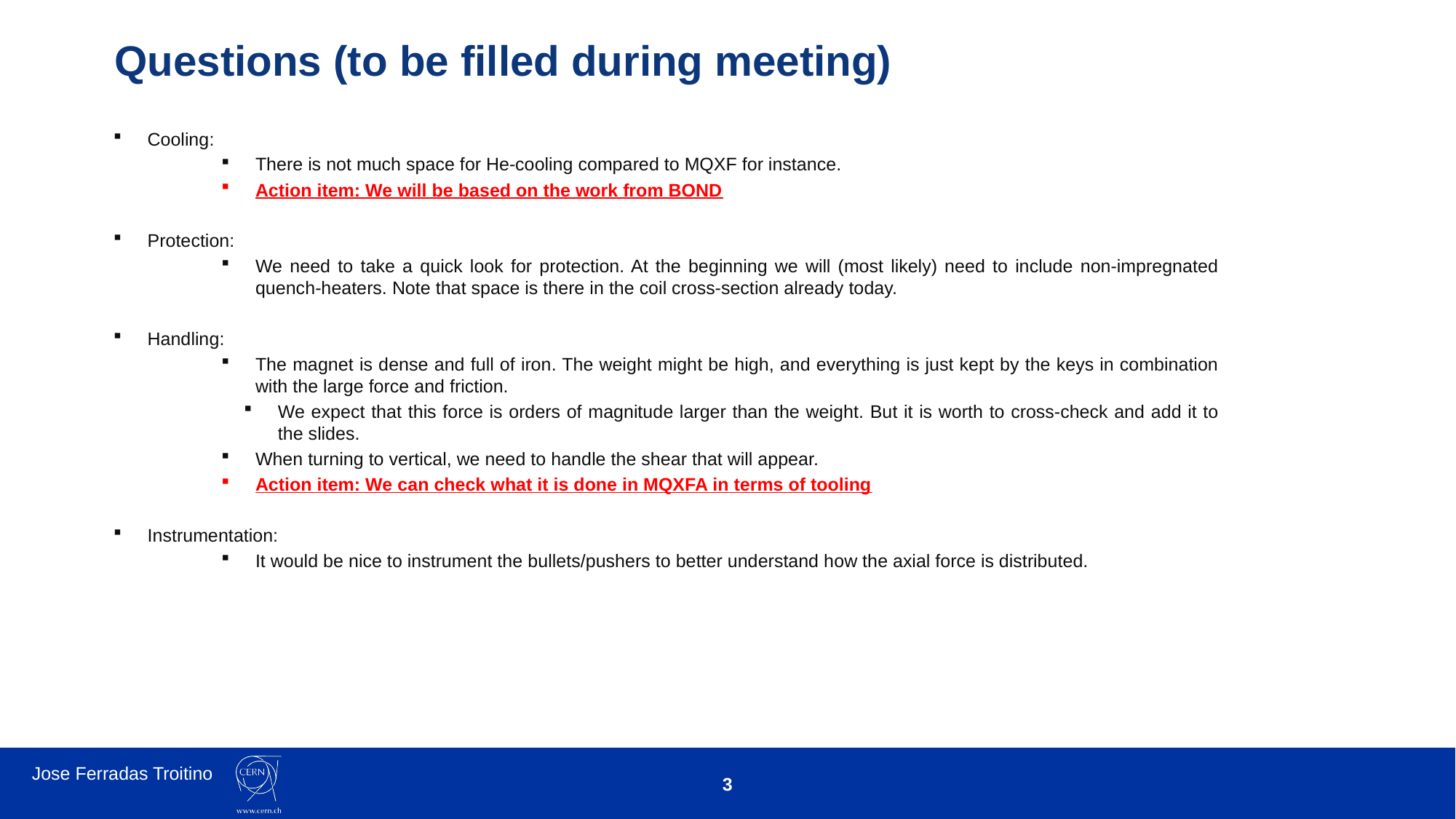

# Questions (to be filled during meeting)
Cooling:
There is not much space for He-cooling compared to MQXF for instance.
Action item: We will be based on the work from BOND

Protection:
We need to take a quick look for protection. At the beginning we will (most likely) need to include non-impregnated quench-heaters. Note that space is there in the coil cross-section already today.

Handling:
The magnet is dense and full of iron. The weight might be high, and everything is just kept by the keys in combination with the large force and friction.
We expect that this force is orders of magnitude larger than the weight. But it is worth to cross-check and add it to the slides.
When turning to vertical, we need to handle the shear that will appear.
Action item: We can check what it is done in MQXFA in terms of tooling

Instrumentation:
It would be nice to instrument the bullets/pushers to better understand how the axial force is distributed.